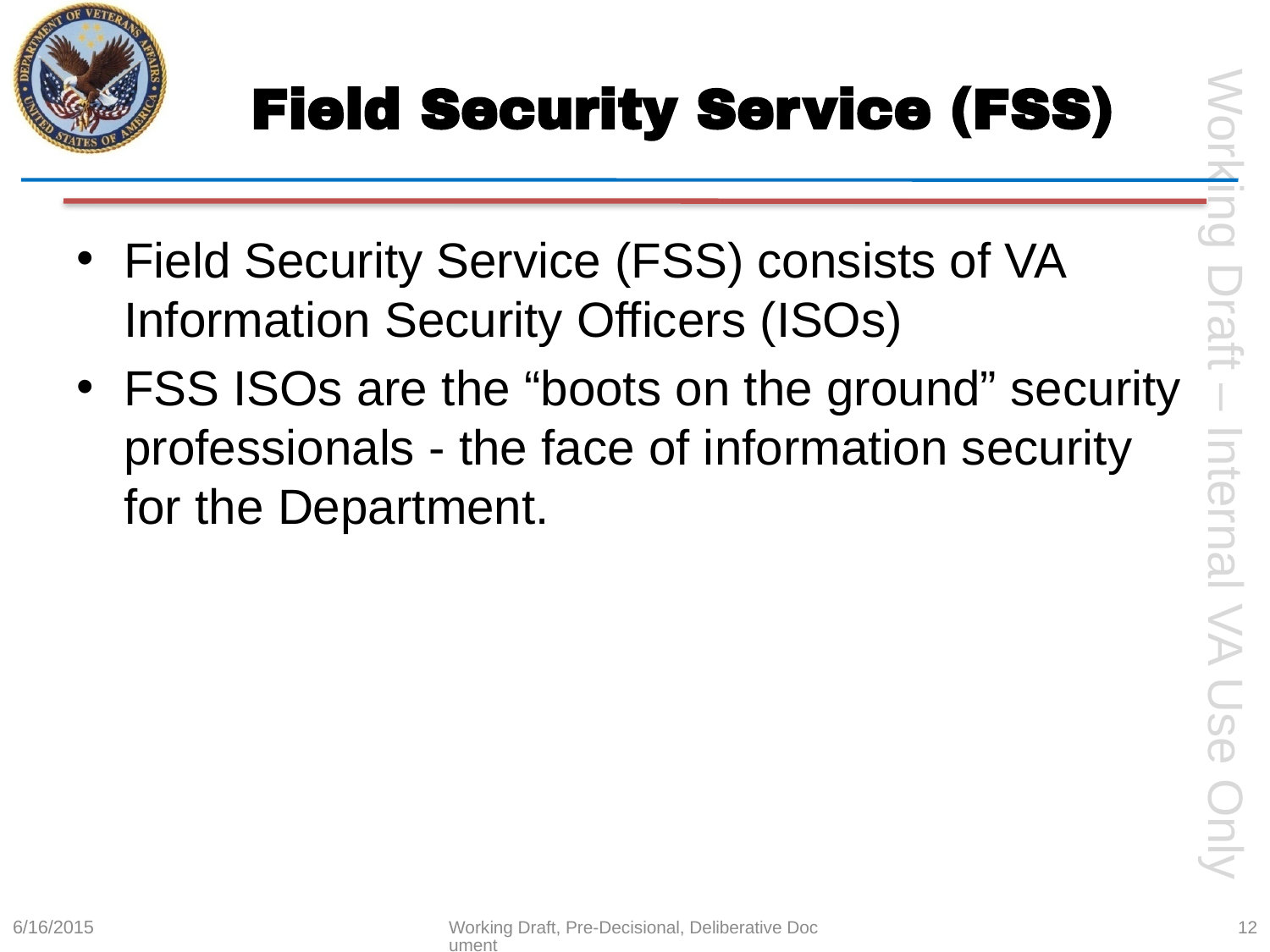

# Field Security Service (FSS)
Field Security Service (FSS) consists of VA Information Security Officers (ISOs)
FSS ISOs are the “boots on the ground” security professionals - the face of information security for the Department.

6/16/2015

Working Draft, Pre-Decisional, Deliberative Document
12